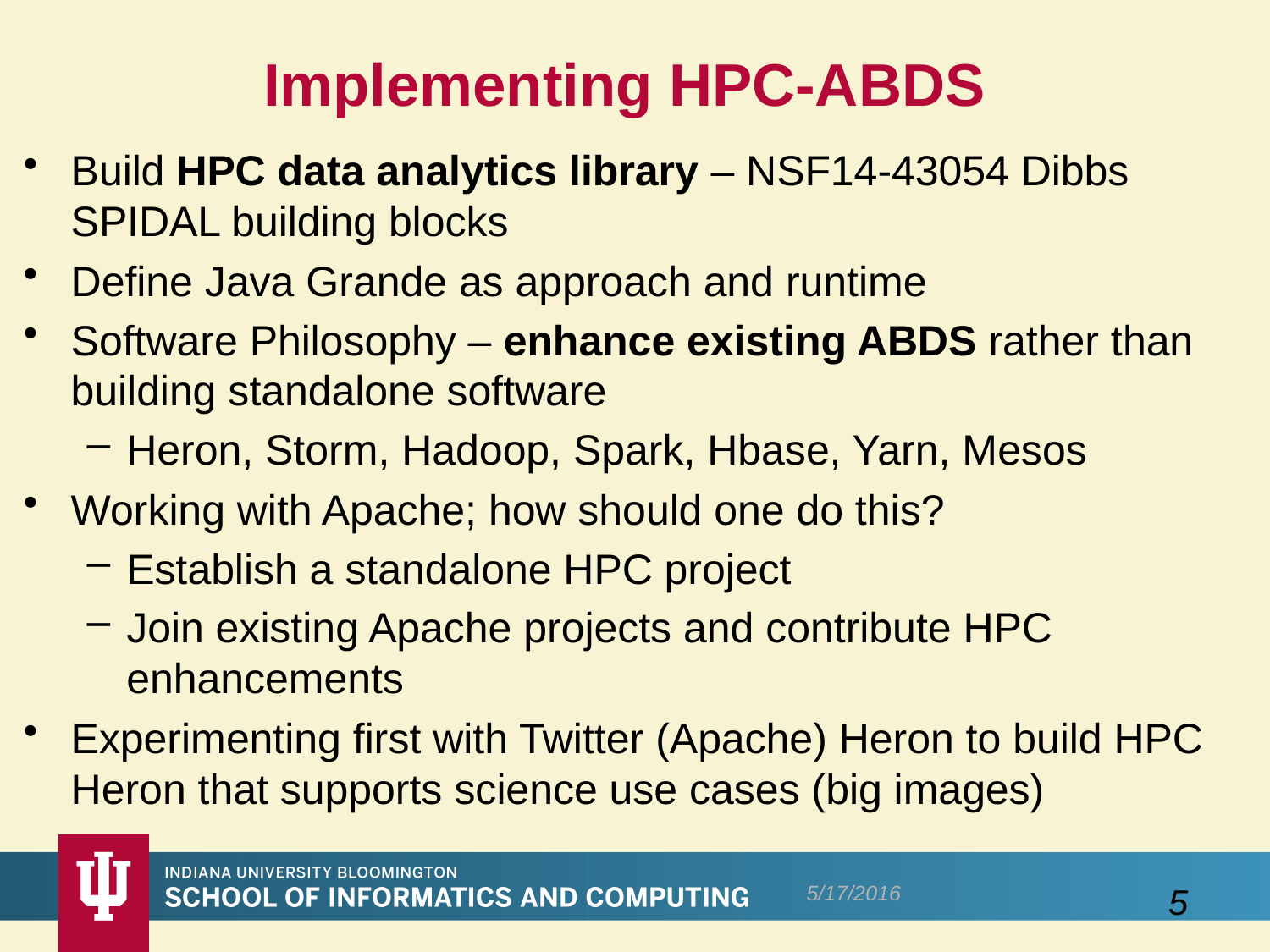

# Implementing HPC-ABDS
Build HPC data analytics library – NSF14-43054 Dibbs SPIDAL building blocks
Define Java Grande as approach and runtime
Software Philosophy – enhance existing ABDS rather than building standalone software
Heron, Storm, Hadoop, Spark, Hbase, Yarn, Mesos
Working with Apache; how should one do this?
Establish a standalone HPC project
Join existing Apache projects and contribute HPC enhancements
Experimenting first with Twitter (Apache) Heron to build HPC Heron that supports science use cases (big images)

5/17/2016
5